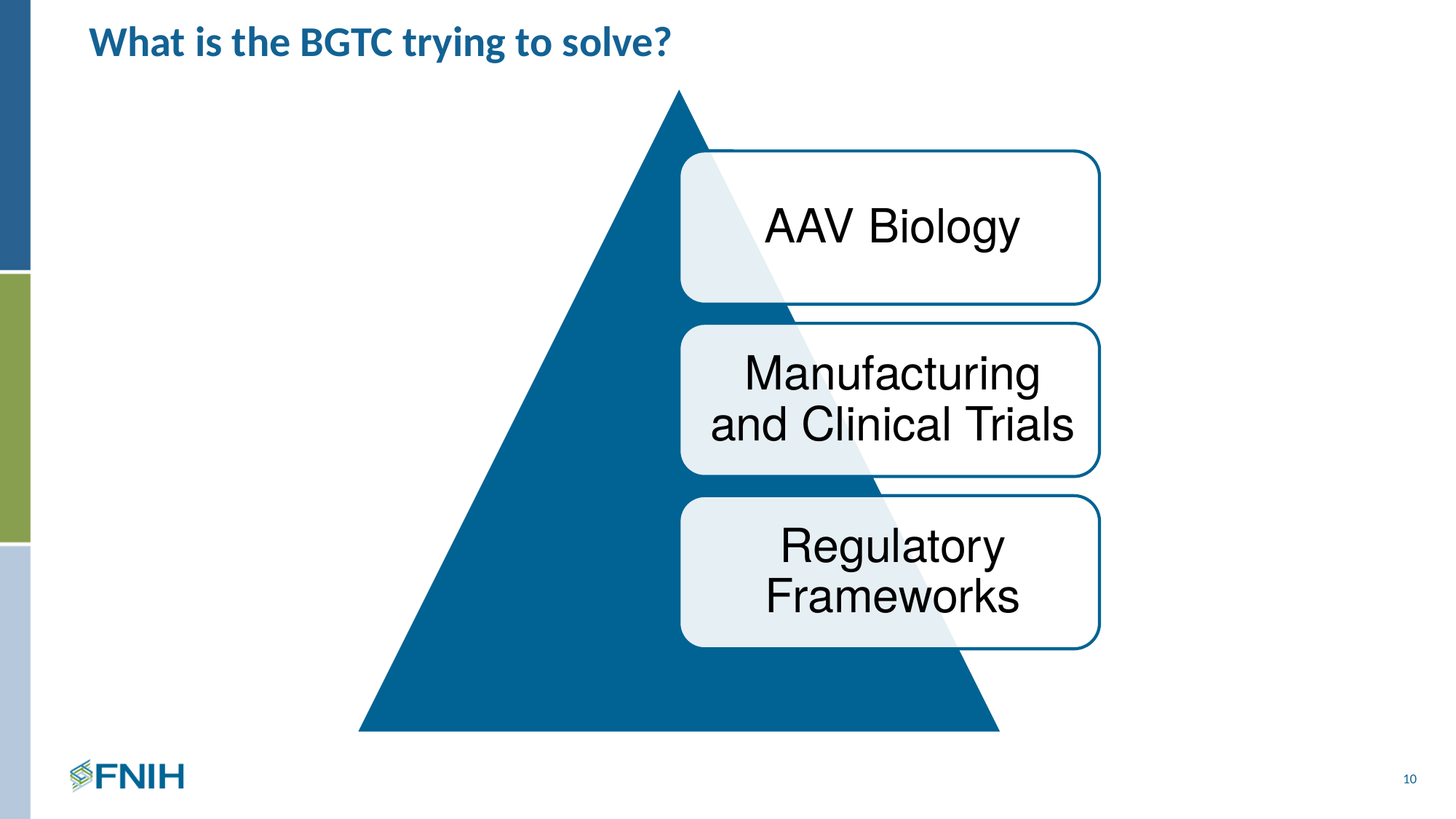

What is the BGTC trying to solve?
AAV Biology
Manufacturing and Clinical Trials
Regulatory Frameworks
10